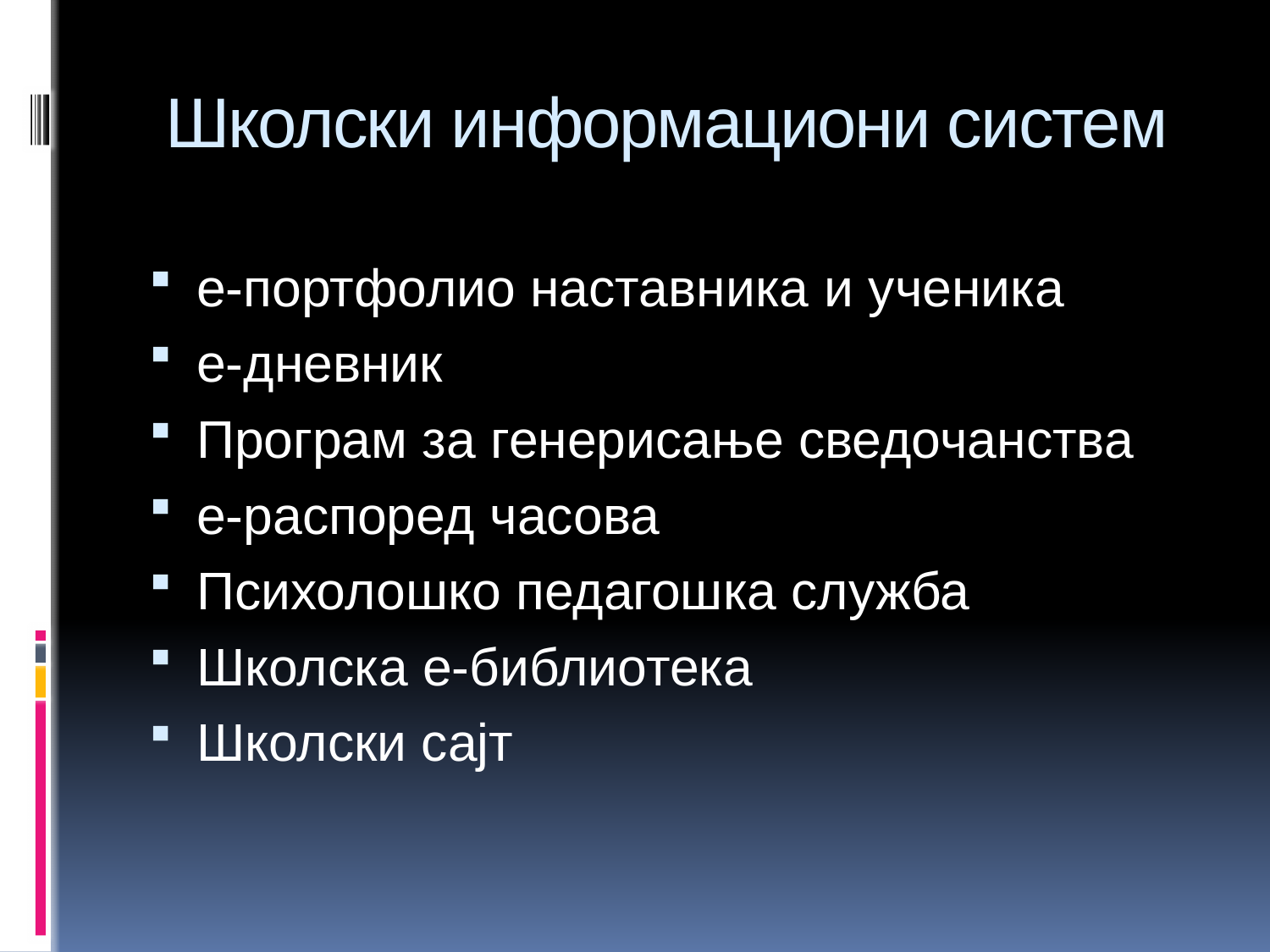

# Школски информациони систем
е-портфолио наставника и ученика
е-дневник
Програм за генерисање сведочанства
е-распоред часова
Психолошко педагошка служба
Школска е-библиотека
Школски сајт